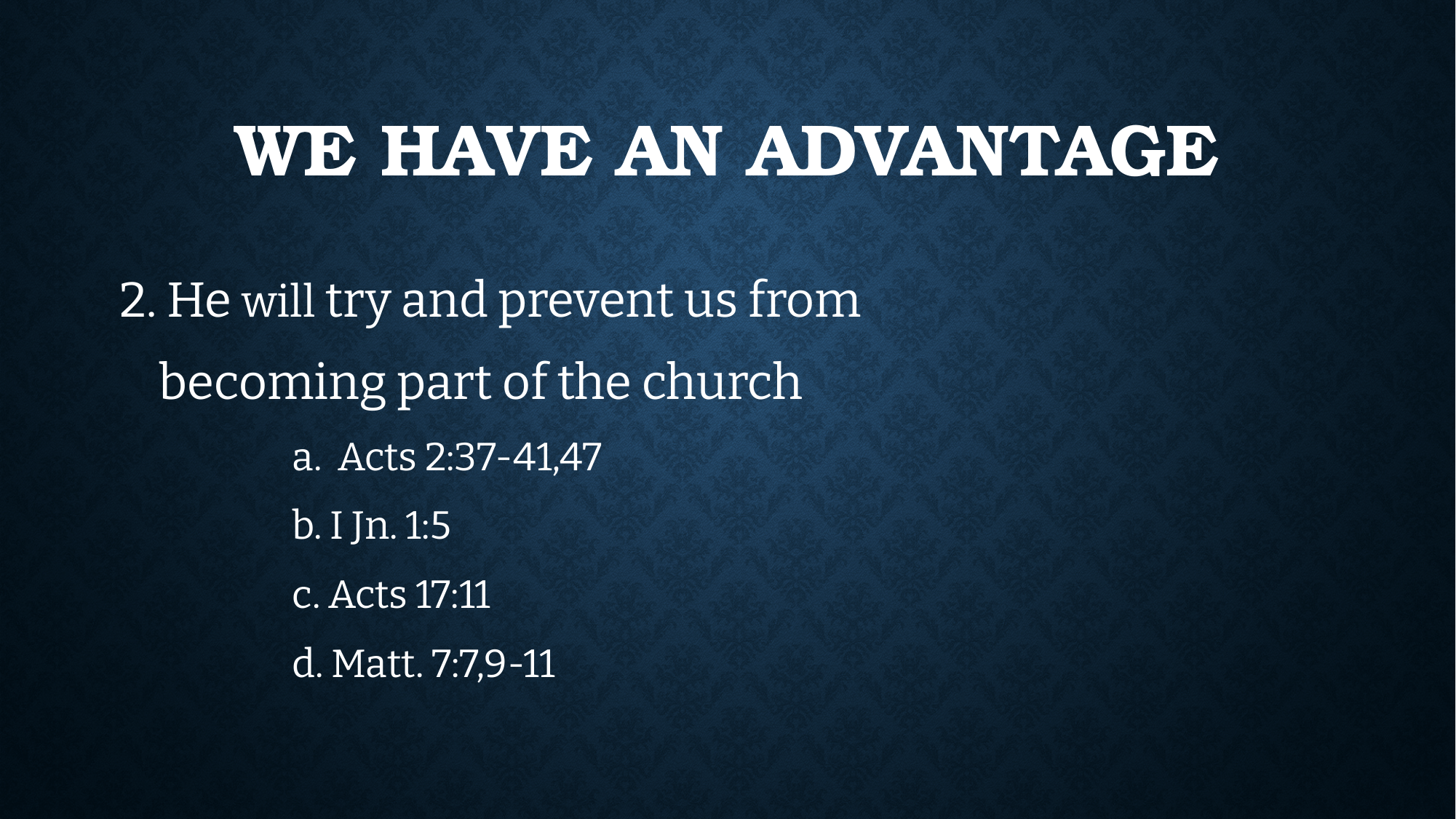

# We have an advantage
2. He will try and prevent us from
    becoming part of the church
                      a.  Acts 2:37-41,47
                      b. I Jn. 1:5
                      c. Acts 17:11
                      d. Matt. 7:7,9-11